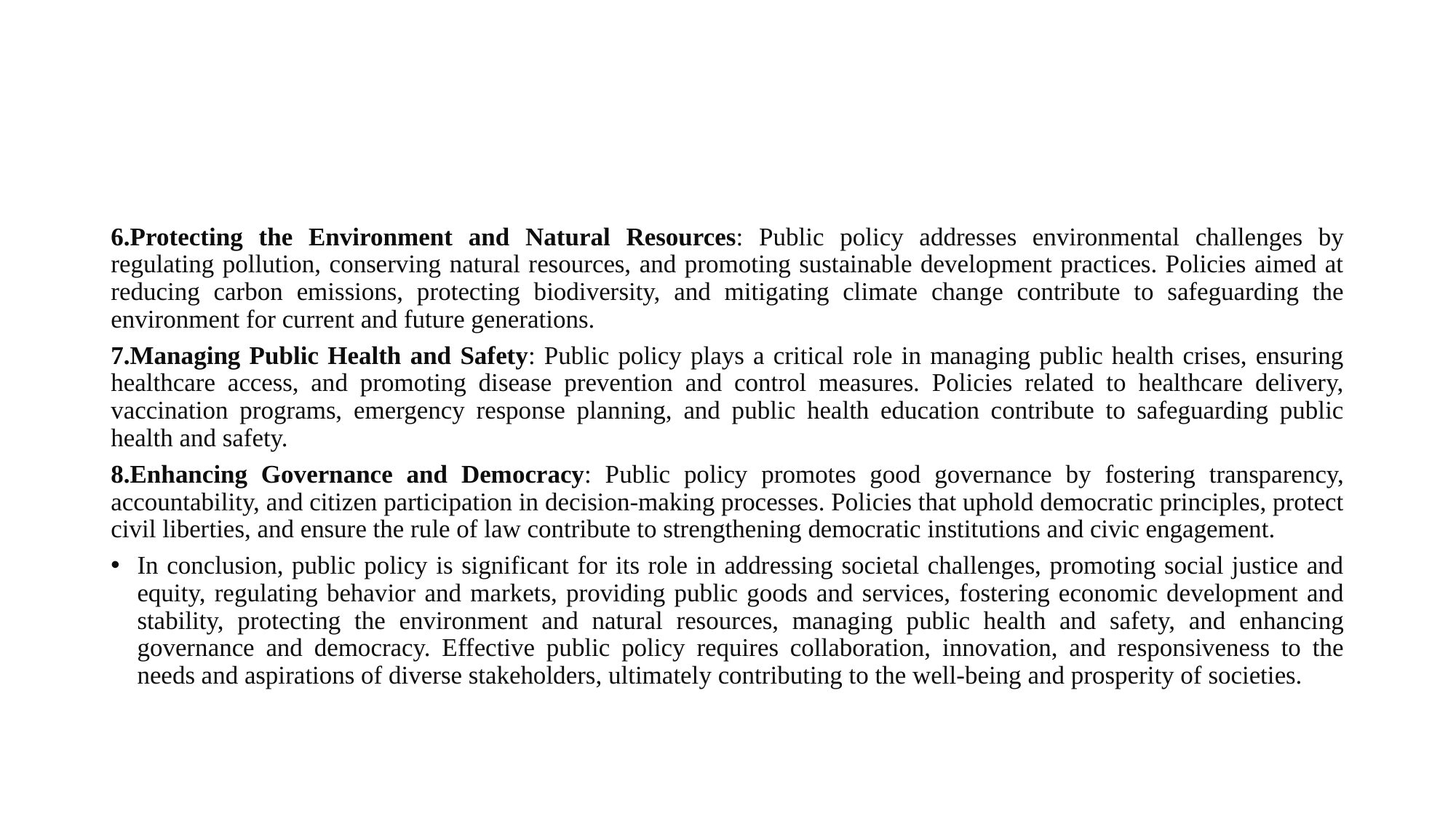

#
6.Protecting the Environment and Natural Resources: Public policy addresses environmental challenges by regulating pollution, conserving natural resources, and promoting sustainable development practices. Policies aimed at reducing carbon emissions, protecting biodiversity, and mitigating climate change contribute to safeguarding the environment for current and future generations.
7.Managing Public Health and Safety: Public policy plays a critical role in managing public health crises, ensuring healthcare access, and promoting disease prevention and control measures. Policies related to healthcare delivery, vaccination programs, emergency response planning, and public health education contribute to safeguarding public health and safety.
8.Enhancing Governance and Democracy: Public policy promotes good governance by fostering transparency, accountability, and citizen participation in decision-making processes. Policies that uphold democratic principles, protect civil liberties, and ensure the rule of law contribute to strengthening democratic institutions and civic engagement.
In conclusion, public policy is significant for its role in addressing societal challenges, promoting social justice and equity, regulating behavior and markets, providing public goods and services, fostering economic development and stability, protecting the environment and natural resources, managing public health and safety, and enhancing governance and democracy. Effective public policy requires collaboration, innovation, and responsiveness to the needs and aspirations of diverse stakeholders, ultimately contributing to the well-being and prosperity of societies.